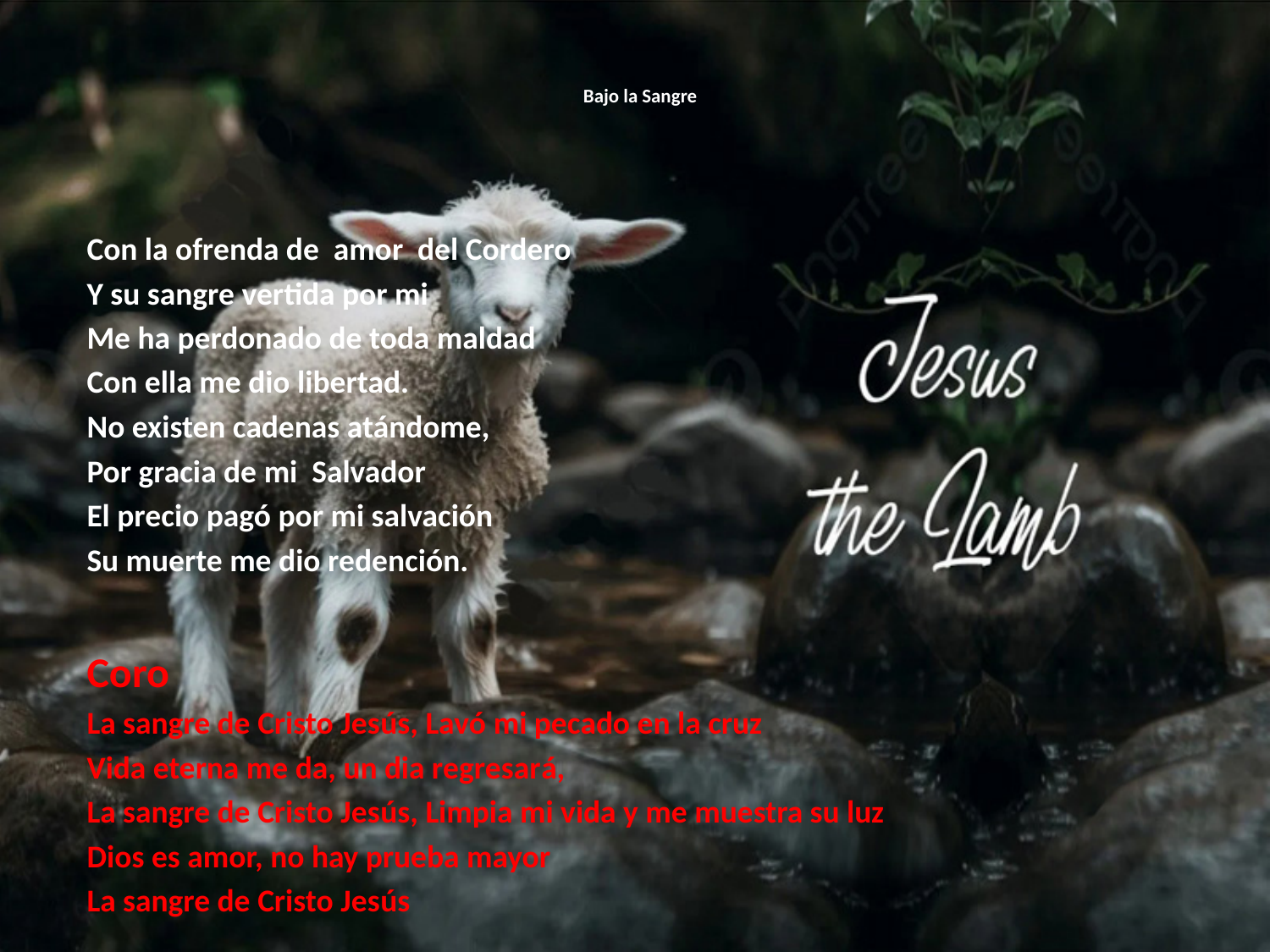

# Bajo la Sangre
Con la ofrenda de  amor  del Cordero
Y su sangre vertida por mi
Me ha perdonado de toda maldad
Con ella me dio libertad.
No existen cadenas atándome,
Por gracia de mi  Salvador
El precio pagó por mi salvación
Su muerte me dio redención.

Coro
La sangre de Cristo Jesús, Lavó mi pecado en la cruz
Vida eterna me da, un dia regresará,
La sangre de Cristo Jesús, Limpia mi vida y me muestra su luz
Dios es amor, no hay prueba mayor
La sangre de Cristo Jesús